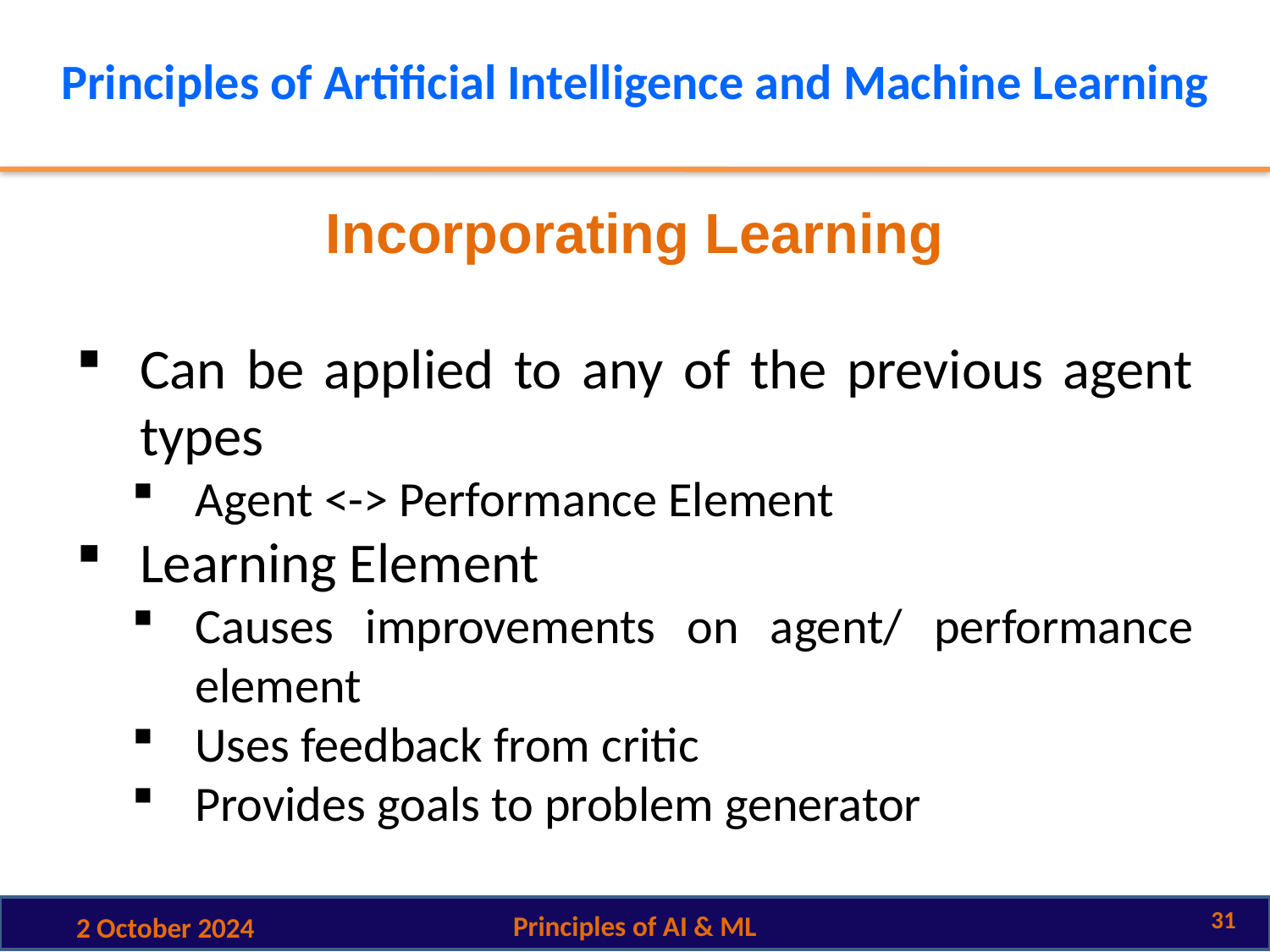

# Principles of Artificial Intelligence and Machine Learning
Incorporating Learning

Can be applied to any of the previous agent types
Agent <-> Performance Element
Learning Element
Causes improvements on agent/ performance element
Uses feedback from critic
Provides goals to problem generator

31
Principles of AI & ML
2 October 2024